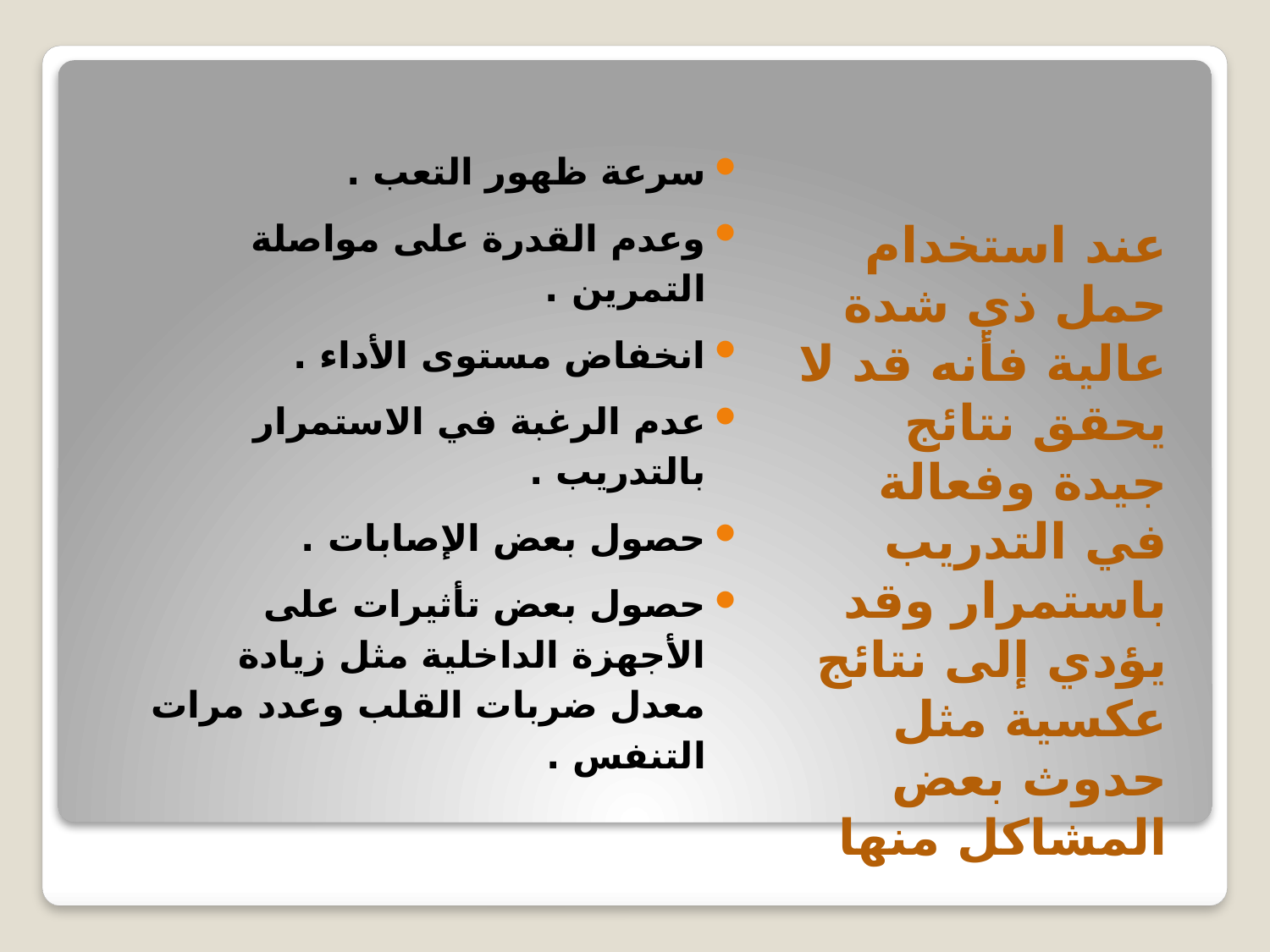

#
سرعة ظهور التعب .
وعدم القدرة على مواصلة التمرين .
انخفاض مستوى الأداء .
عدم الرغبة في الاستمرار بالتدريب .
حصول بعض الإصابات .
حصول بعض تأثيرات على الأجهزة الداخلية مثل زيادة معدل ضربات القلب وعدد مرات التنفس .

عند استخدام حمل ذي شدة عالية فأنه قد لا يحقق نتائج جيدة وفعالة في التدريب باستمرار وقد يؤدي إلى نتائج عكسية مثل حدوث بعض المشاكل منها